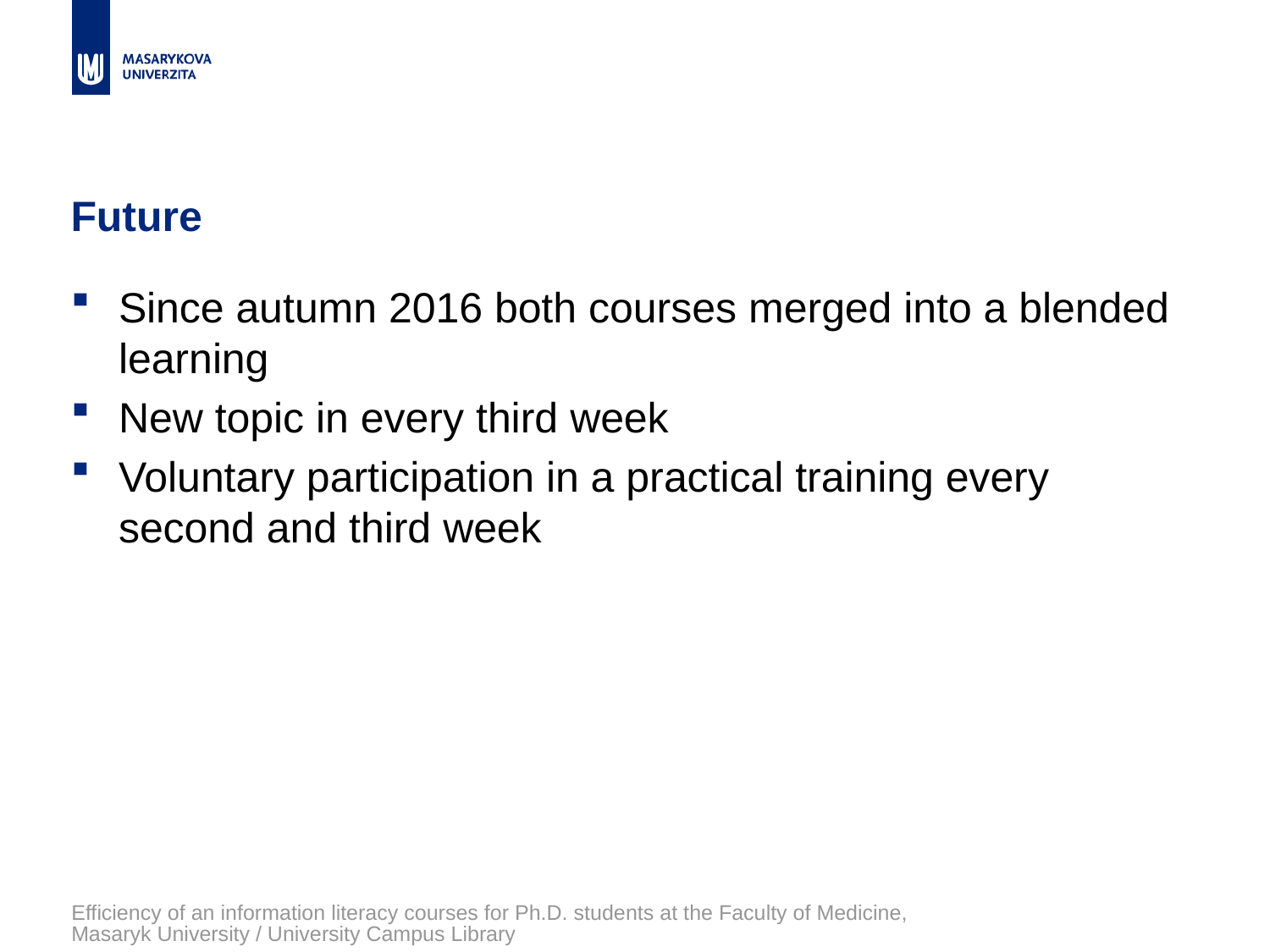

# Future
Since autumn 2016 both courses merged into a blended learning
New topic in every third week
Voluntary participation in a practical training every second and third week
Efficiency of an information literacy courses for Ph.D. students at the Faculty of Medicine, Masaryk University / University Campus Library